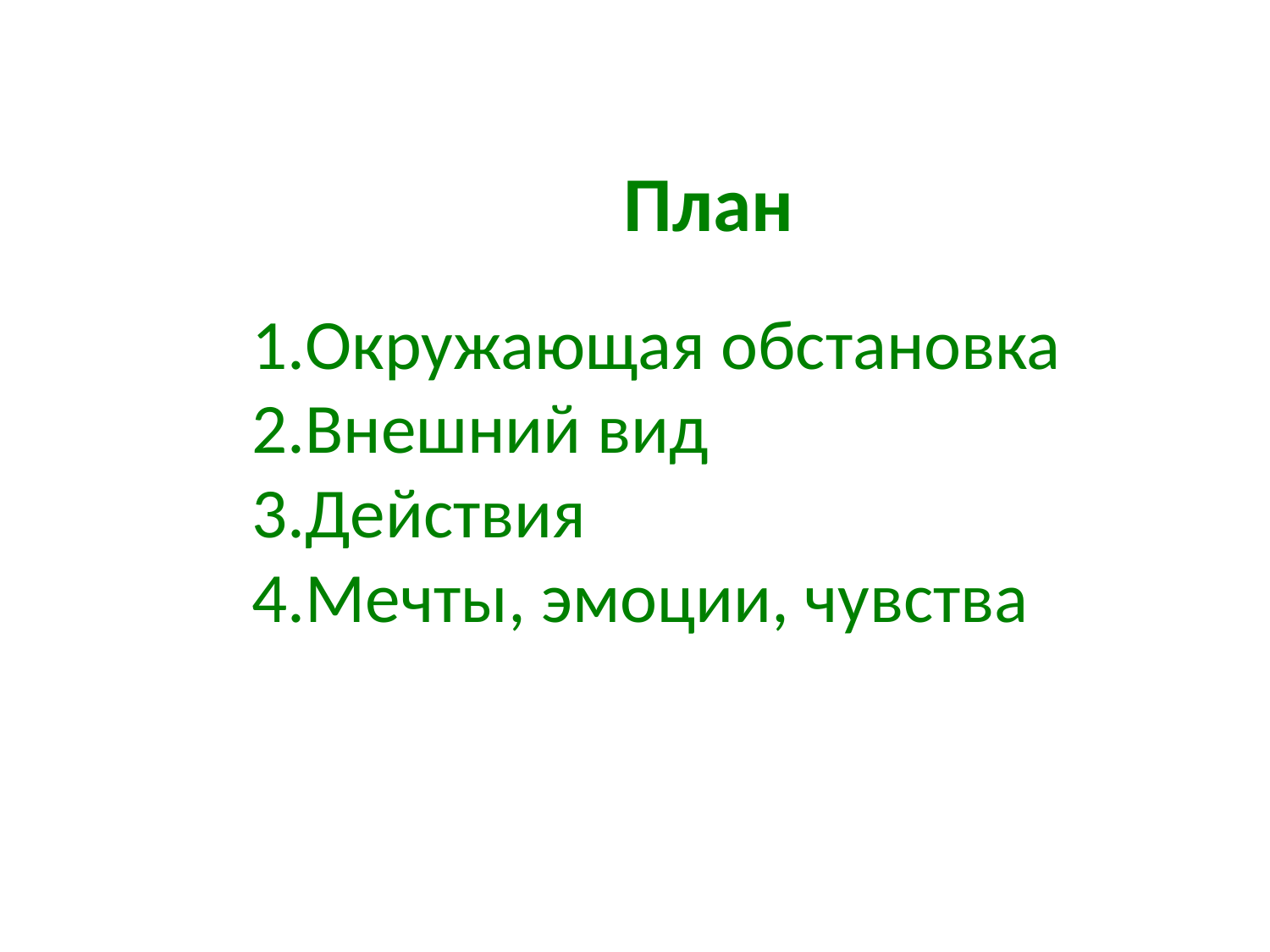

План

Окружающая обстановка
Внешний вид
Действия
Мечты, эмоции, чувства